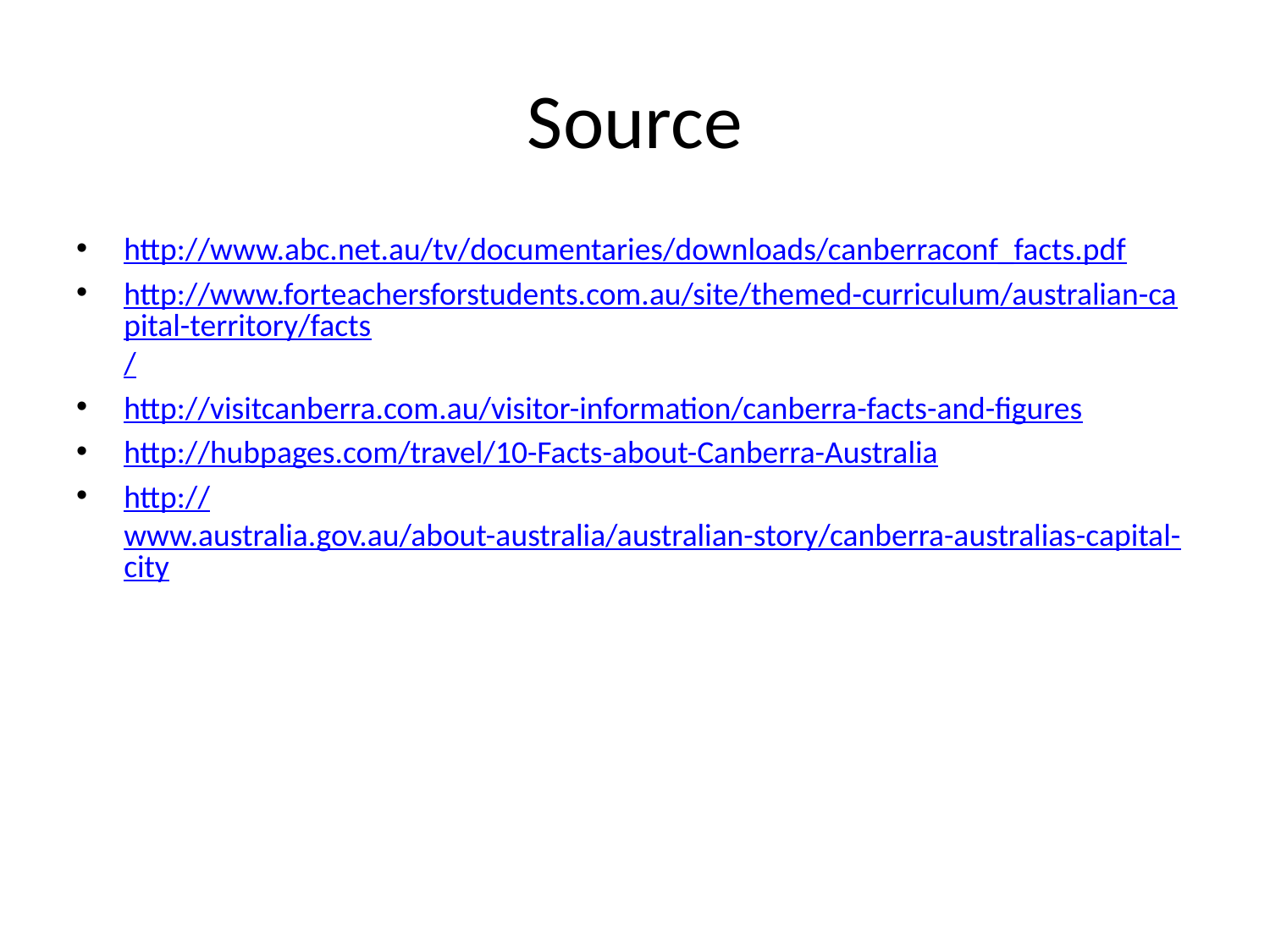

# Source
http://www.abc.net.au/tv/documentaries/downloads/canberraconf_facts.pdf
http://www.forteachersforstudents.com.au/site/themed-curriculum/australian-capital-territory/facts/
http://visitcanberra.com.au/visitor-information/canberra-facts-and-figures
http://hubpages.com/travel/10-Facts-about-Canberra-Australia
http://www.australia.gov.au/about-australia/australian-story/canberra-australias-capital-city